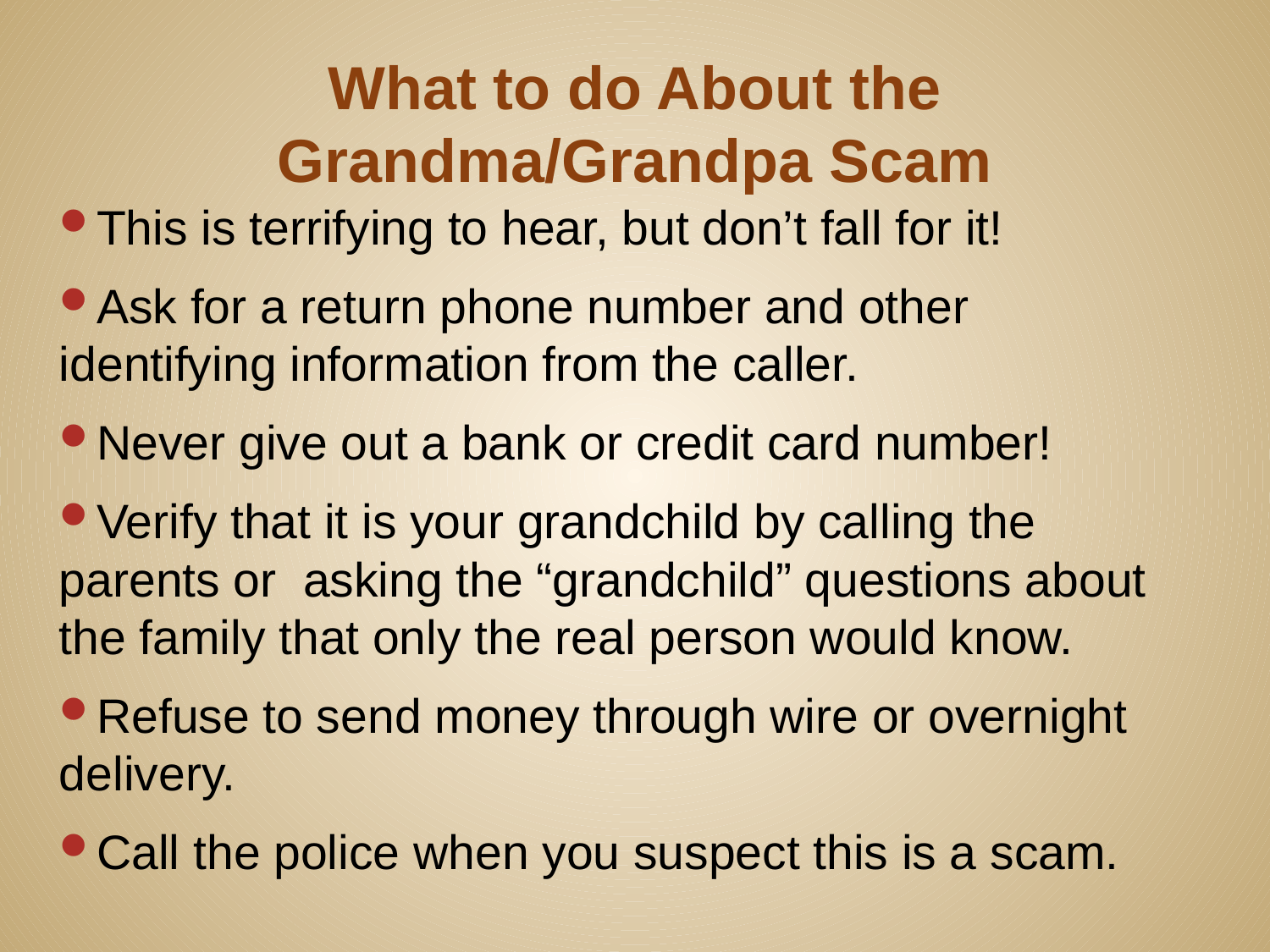

# What to do About the Grandma/Grandpa Scam
This is terrifying to hear, but don’t fall for it!
Ask for a return phone number and other identifying information from the caller.
Never give out a bank or credit card number!
Verify that it is your grandchild by calling the parents or  asking the “grandchild” questions about the family that only the real person would know.
Refuse to send money through wire or overnight delivery.
Call the police when you suspect this is a scam.